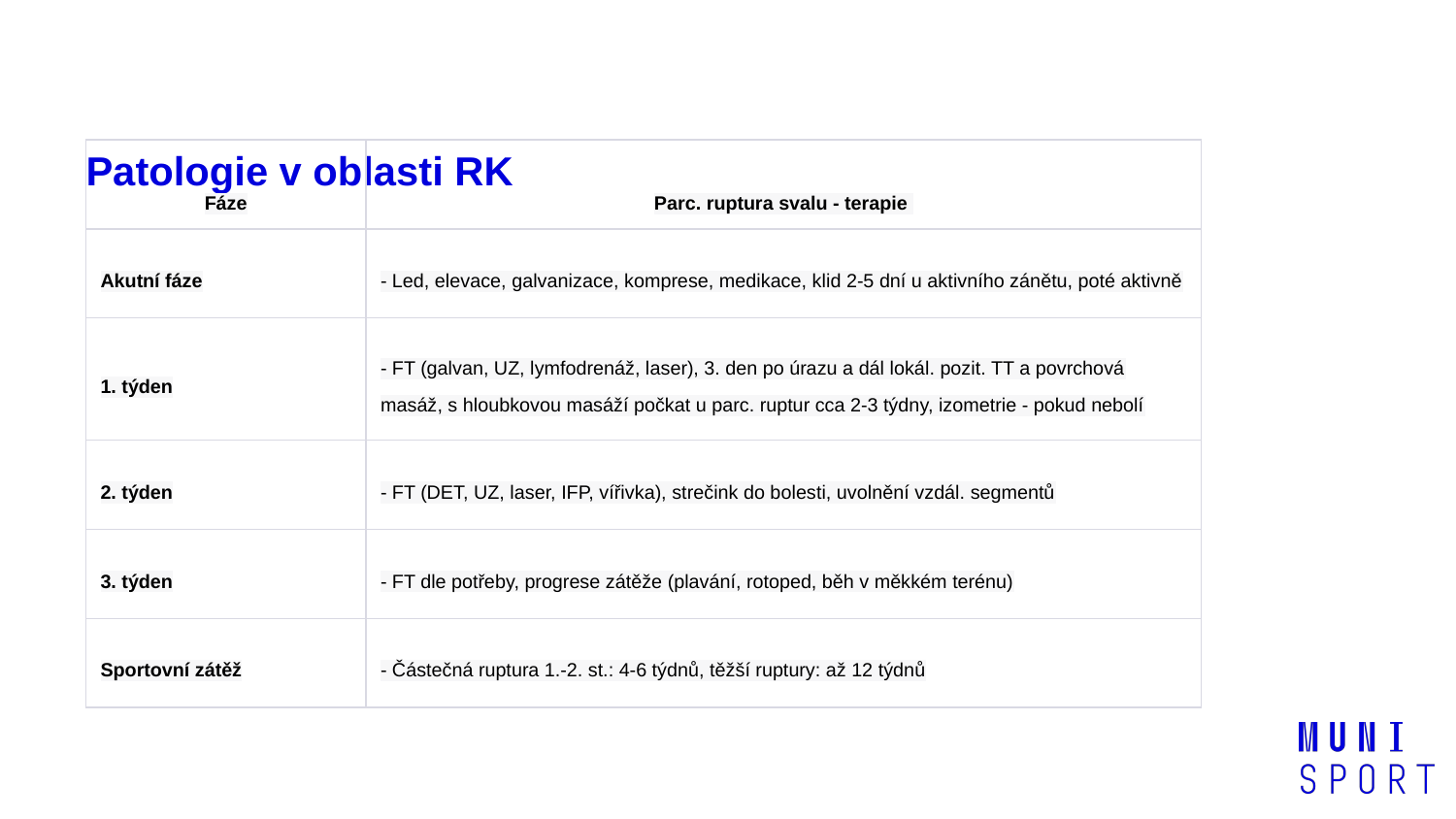

# Patologie v oblasti RK

| Fáze | Parc. ruptura svalu - terapie |
| --- | --- |
| Akutní fáze | - Led, elevace, galvanizace, komprese, medikace, klid 2-5 dní u aktivního zánětu, poté aktivně |
| 1. týden | - FT (galvan, UZ, lymfodrenáž, laser), 3. den po úrazu a dál lokál. pozit. TT a povrchová masáž, s hloubkovou masáží počkat u parc. ruptur cca 2-3 týdny, izometrie - pokud nebolí |
| 2. týden | - FT (DET, UZ, laser, IFP, vířivka), strečink do bolesti, uvolnění vzdál. segmentů |
| 3. týden | - FT dle potřeby, progrese zátěže (plavání, rotoped, běh v měkkém terénu) |
| Sportovní zátěž | - Částečná ruptura 1.-2. st.: 4-6 týdnů, těžší ruptury: až 12 týdnů |